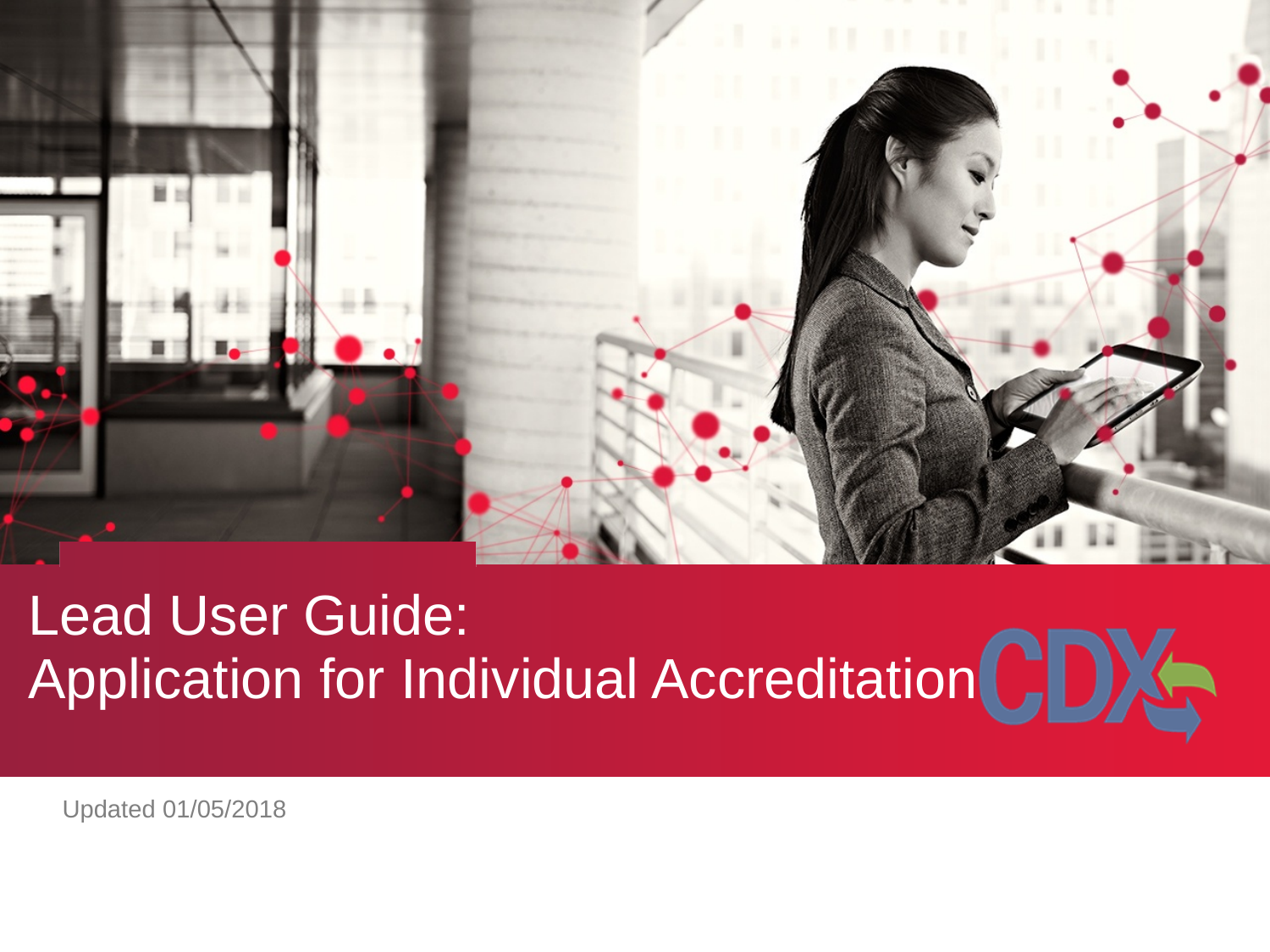

# Lead User Guide: Application for Individual Accreditation
Updated 01/05/2018